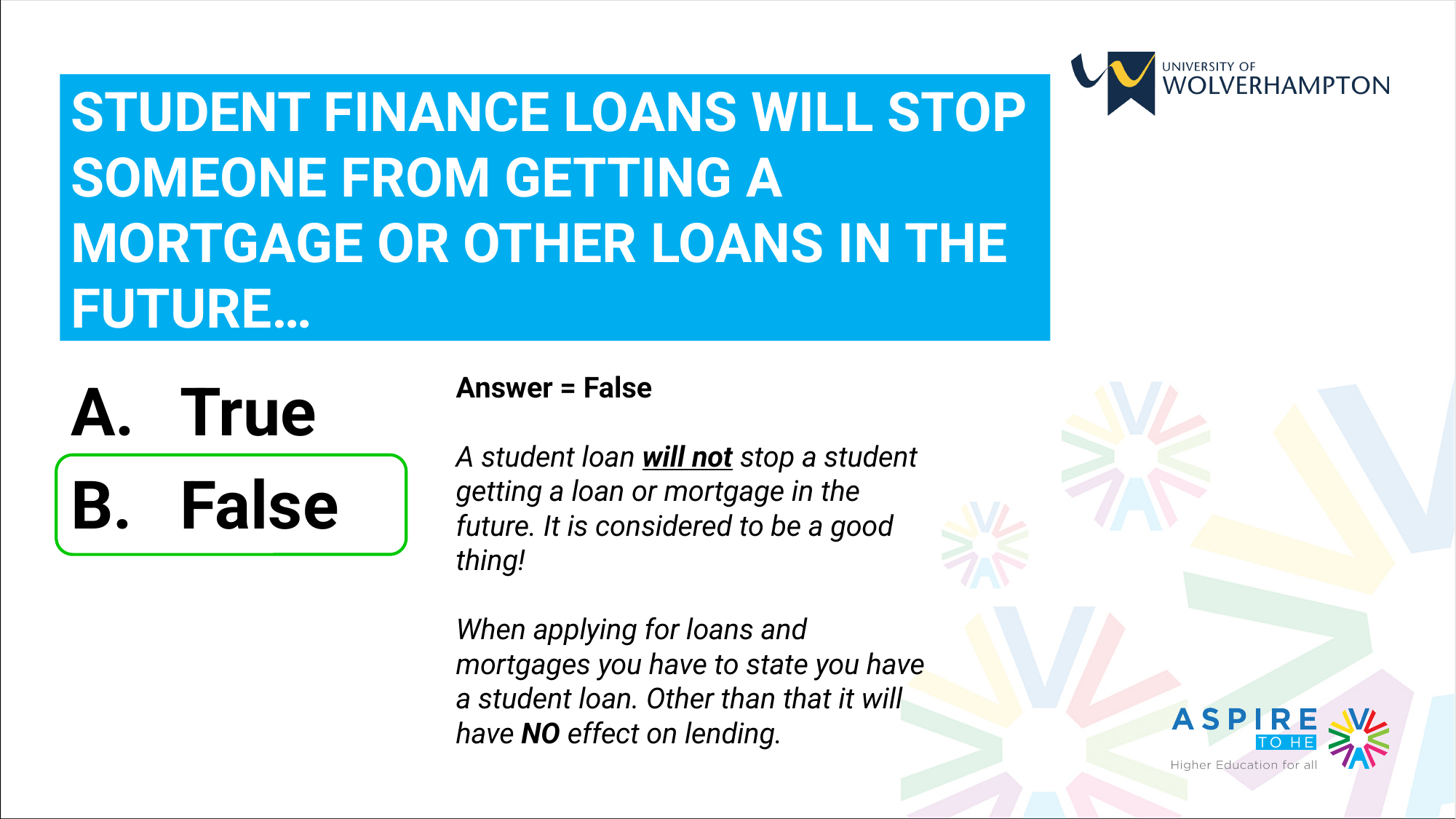

STUDENT FINANCE LOANS WILL STOP SOMEONE FROM GETTING A MORTGAGE OR OTHER LOANS IN THE FUTURE…
True
False
Answer = False

A student loan will not stop a student getting a loan or mortgage in the future. It is considered to be a good thing!

When applying for loans and mortgages you have to state you have a student loan. Other than that it will have NO effect on lending.